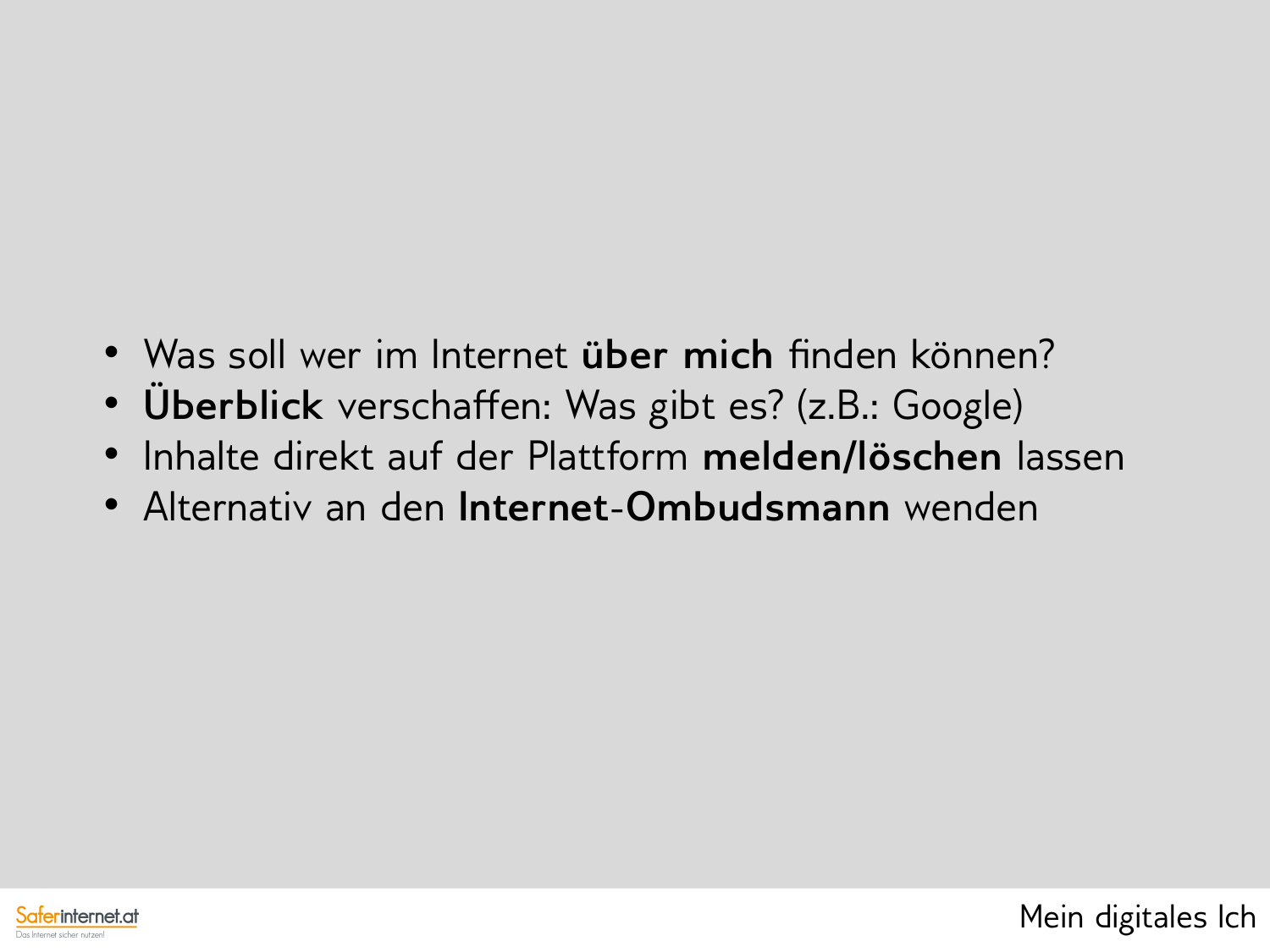

Was soll wer im Internet über mich finden können?
Überblick verschaffen: Was gibt es? (z.B.: Google)
Inhalte direkt auf der Plattform melden/löschen lassen
Alternativ an den Internet-Ombudsmann wenden

Mein digitales Ich